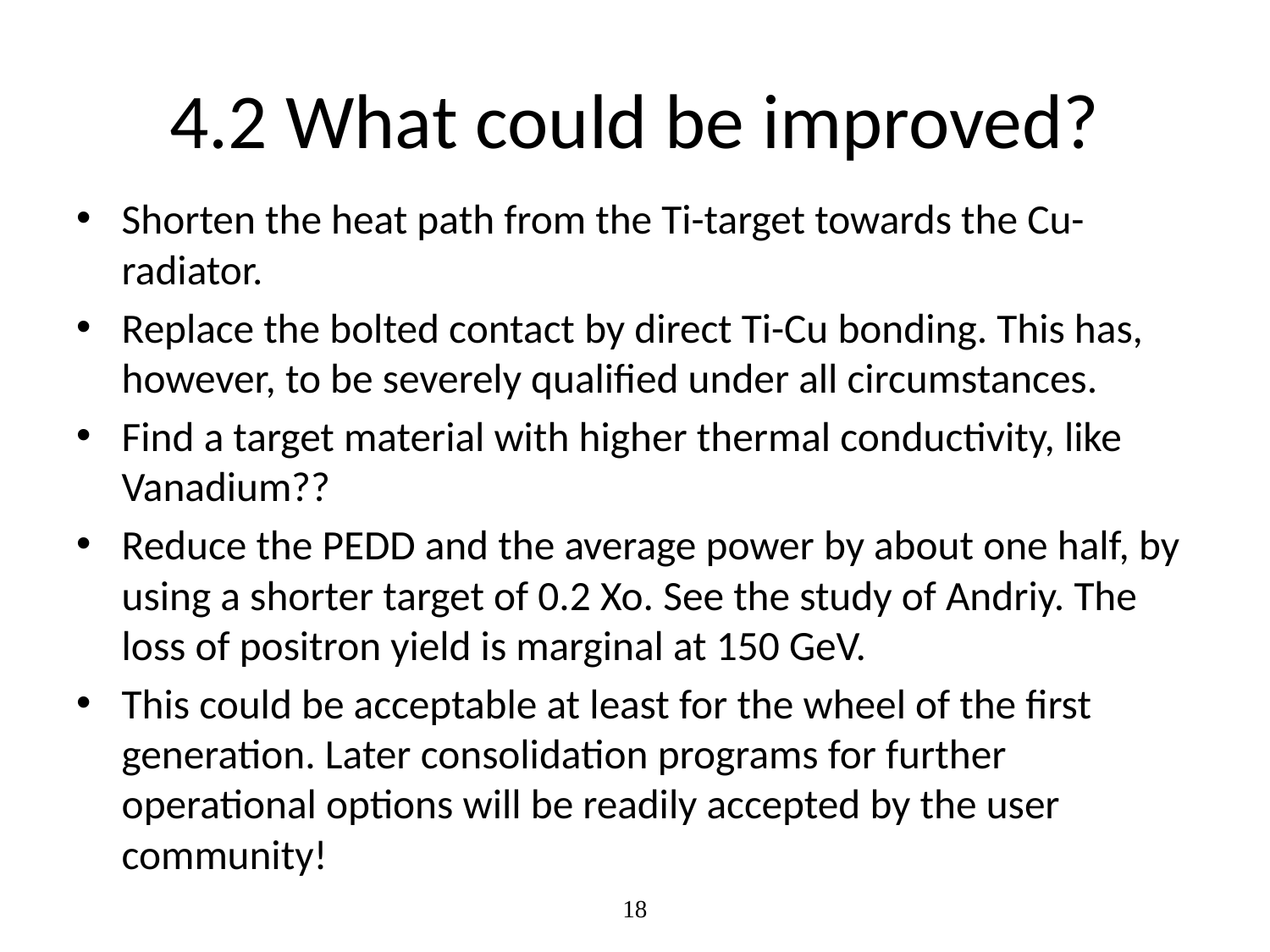

# 4.2 What could be improved?
Shorten the heat path from the Ti-target towards the Cu-radiator.
Replace the bolted contact by direct Ti-Cu bonding. This has, however, to be severely qualified under all circumstances.
Find a target material with higher thermal conductivity, like Vanadium??
Reduce the PEDD and the average power by about one half, by using a shorter target of 0.2 Xo. See the study of Andriy. The loss of positron yield is marginal at 150 GeV.
This could be acceptable at least for the wheel of the first generation. Later consolidation programs for further operational options will be readily accepted by the user community!
18